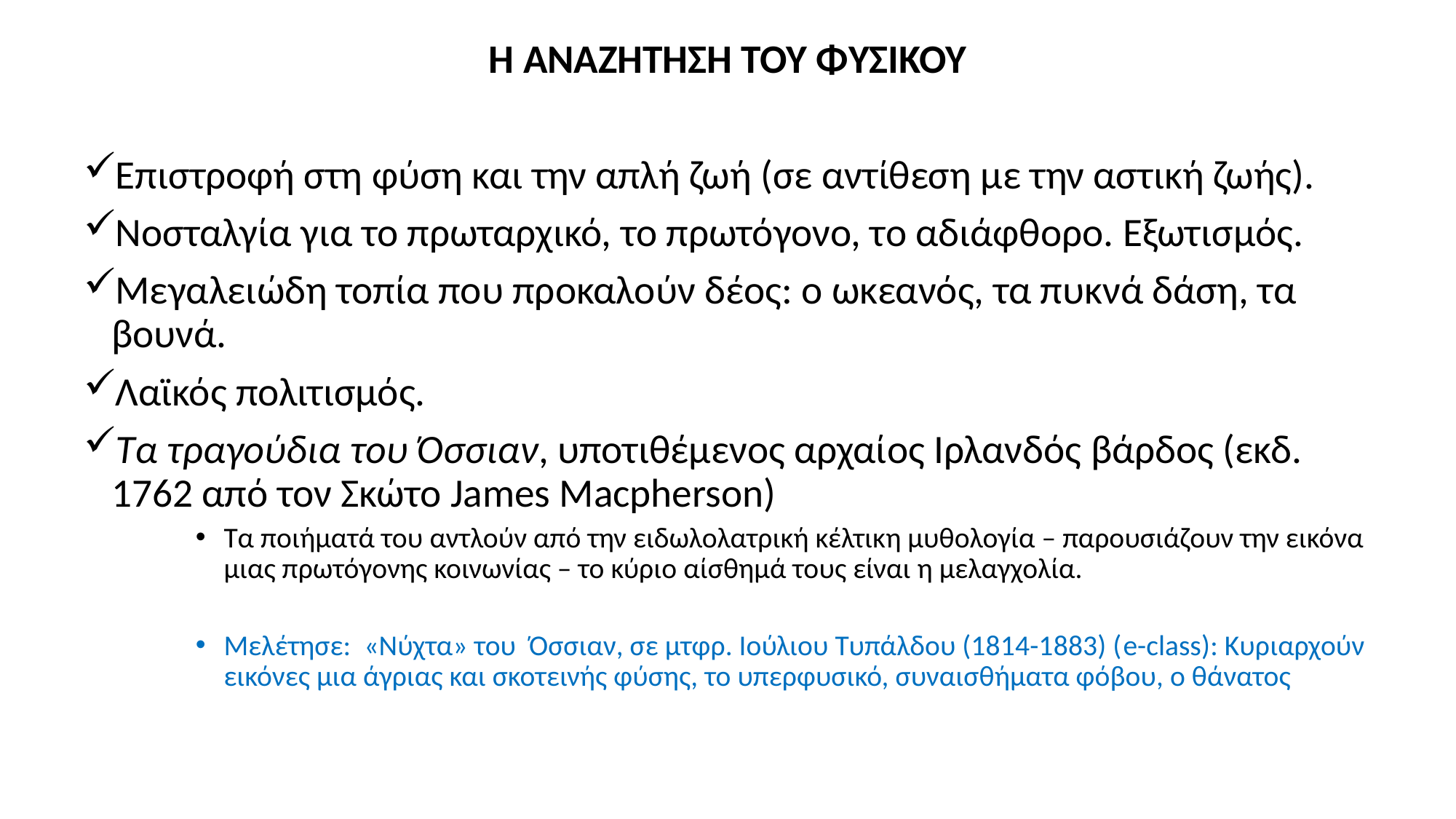

# Η ΑΝΑΖΗΤΗΣΗ ΤΟΥ ΦΥΣΙΚΟΥ

Επιστροφή στη φύση και την απλή ζωή (σε αντίθεση με την αστική ζωής).
Νοσταλγία για το πρωταρχικό, το πρωτόγονο, το αδιάφθορο. Εξωτισμός.
Μεγαλειώδη τοπία που προκαλούν δέος: ο ωκεανός, τα πυκνά δάση, τα βουνά.
Λαϊκός πολιτισμός.
Τα τραγούδια του Όσσιαν, υποτιθέμενος αρχαίος Ιρλανδός βάρδος (εκδ. 1762 από τον Σκώτο James Macpherson)
Τα ποιήματά του αντλούν από την ειδωλολατρική κέλτικη μυθολογία – παρουσιάζουν την εικόνα μιας πρωτόγονης κοινωνίας – το κύριο αίσθημά τους είναι η μελαγχολία.

Μελέτησε:  «Νύχτα» του  Όσσιαν, σε μτφρ. Ιούλιου Τυπάλδου (1814-1883) (e-class): Κυριαρχούν εικόνες μια άγριας και σκοτεινής φύσης, το υπερφυσικό, συναισθήματα φόβου, ο θάνατος